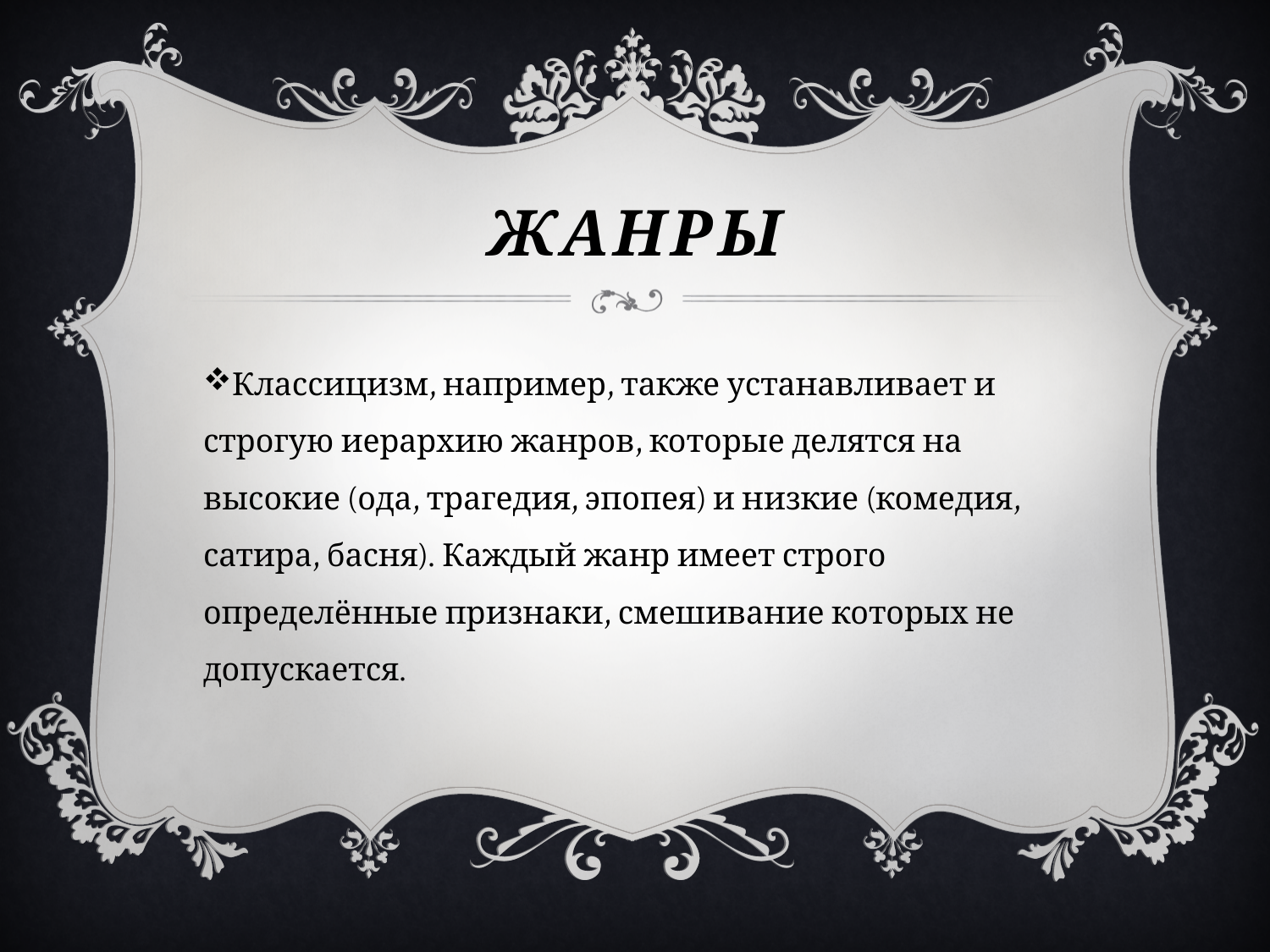

# жанры
Классицизм, например, также устанавливает и строгую иерархию жанров, которые делятся на высокие (ода, трагедия, эпопея) и низкие (комедия, сатира, басня). Каждый жанр имеет строго определённые признаки, смешивание которых не допускается.